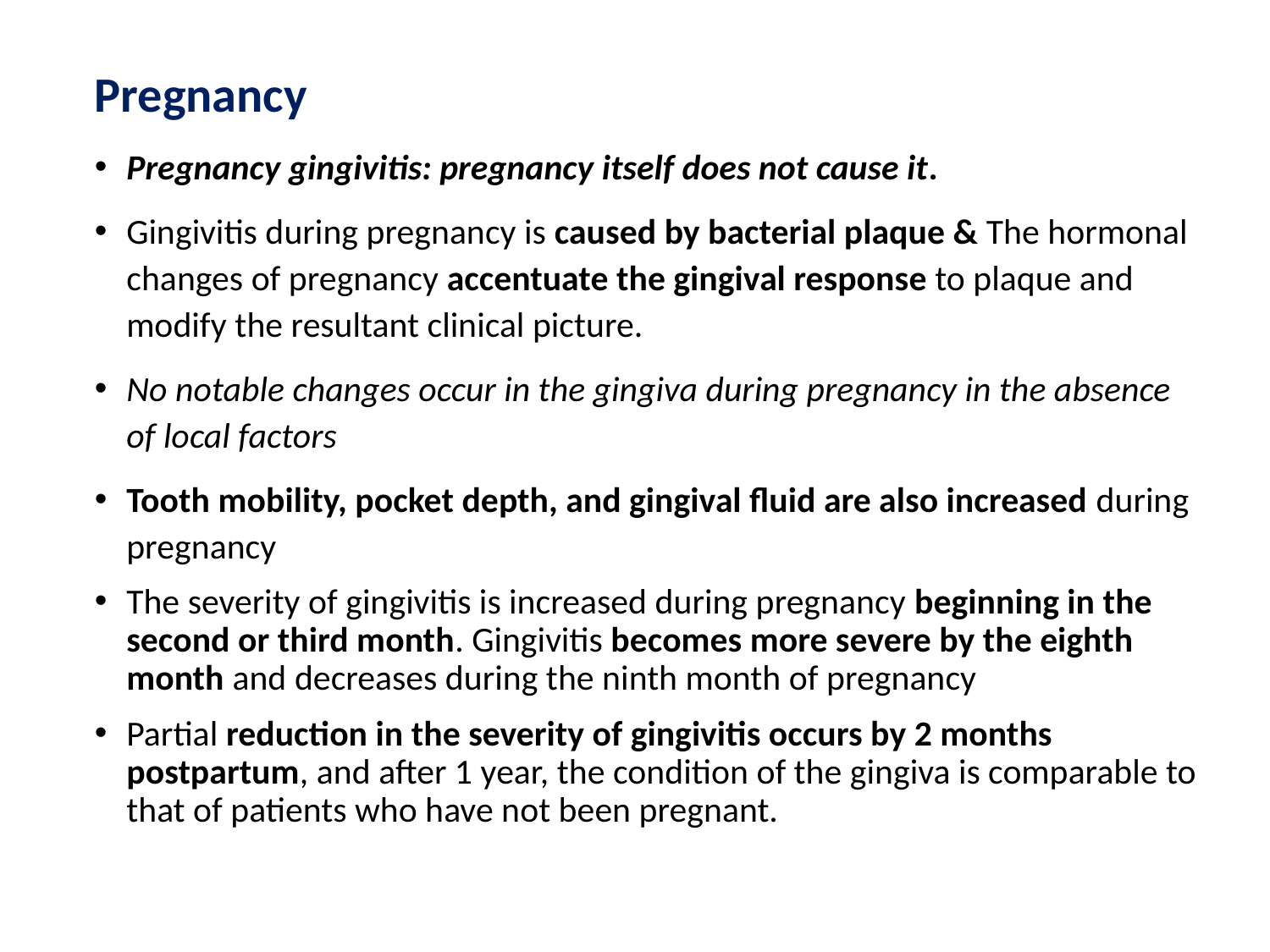

Pregnancy
Pregnancy gingivitis: pregnancy itself does not cause it.
Gingivitis during pregnancy is caused by bacterial plaque & The hormonal changes of pregnancy accentuate the gingival response to plaque and modify the resultant clinical picture.
No notable changes occur in the gingiva during pregnancy in the absence of local factors
Tooth mobility, pocket depth, and gingival fluid are also increased during pregnancy
The severity of gingivitis is increased during pregnancy beginning in the second or third month. Gingivitis becomes more severe by the eighth month and decreases during the ninth month of pregnancy
Partial reduction in the severity of gingivitis occurs by 2 months postpartum, and after 1 year, the condition of the gingiva is comparable to that of patients who have not been pregnant.